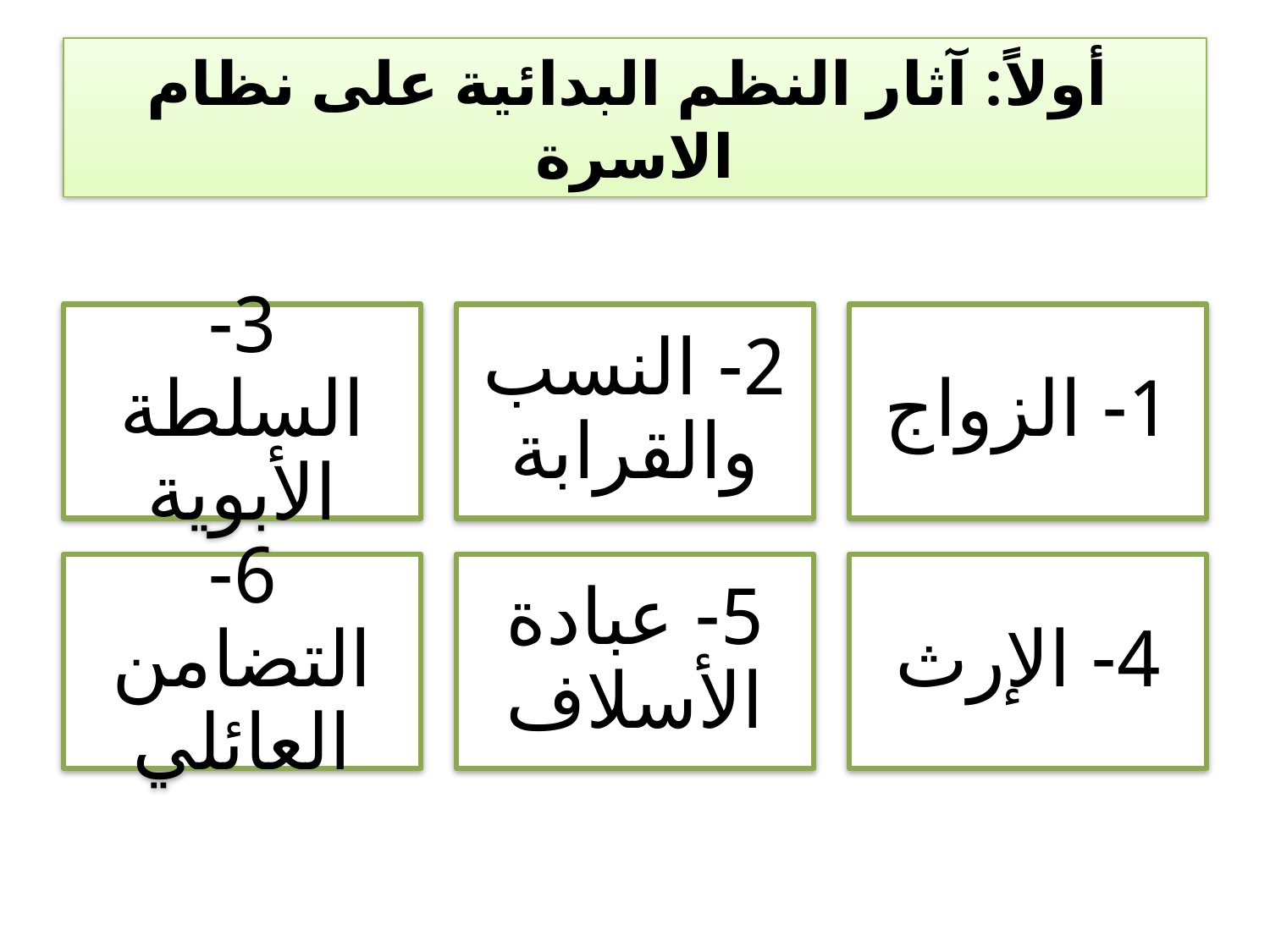

# أولاً: آثار النظم البدائية على نظام الاسرة
3-السلطة الأبوية
2- النسب والقرابة
1- الزواج
6- التضامن العائلي
5- عبادة الأسلاف
4- الإرث